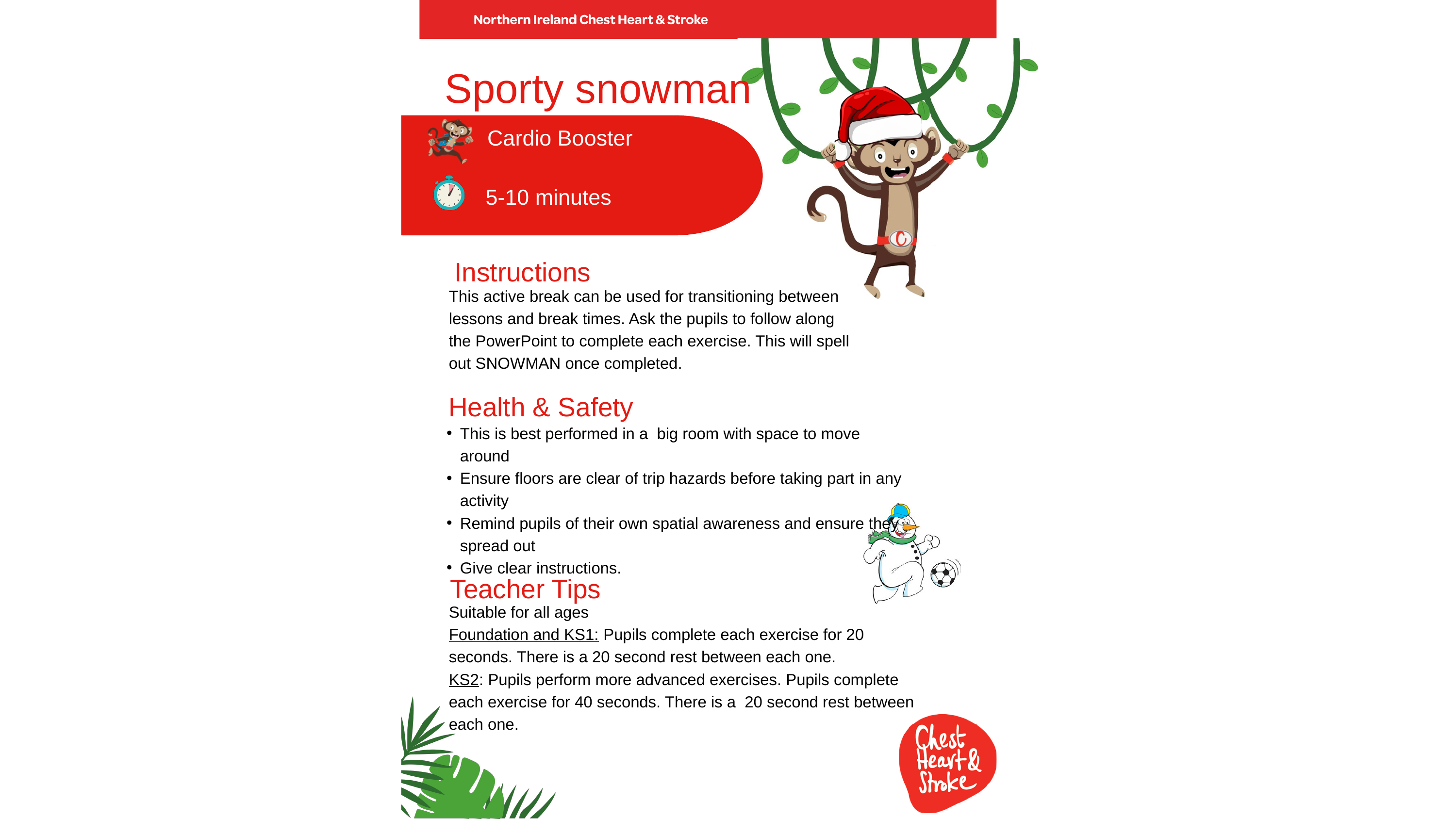

Sporty snowman

Cardio Booster

5-10 minutes
Instructions
This active break can be used for transitioning between lessons and break times. Ask the pupils to follow along the PowerPoint to complete each exercise. This will spell out SNOWMAN once completed.
Health & Safety
This is best performed in a  big room with space to move around
Ensure floors are clear of trip hazards before taking part in any activity
Remind pupils of their own spatial awareness and ensure they spread out
Give clear instructions.

Teacher Tips
Suitable for all ages
Foundation and KS1: Pupils complete each exercise for 20 seconds. There is a 20 second rest between each one.
KS2: Pupils perform more advanced exercises. Pupils complete each exercise for 40 seconds. There is a  20 second rest between each one.